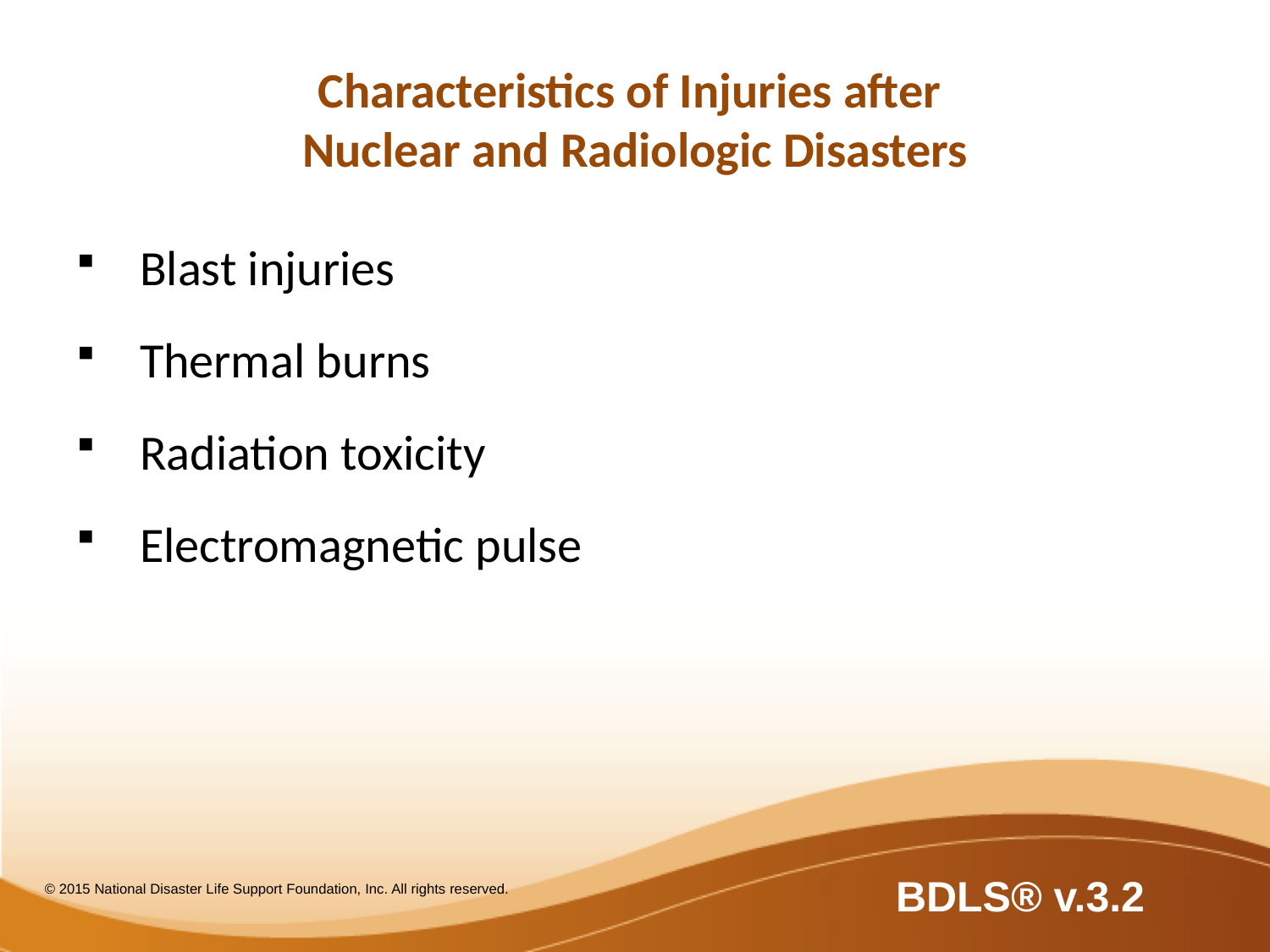

# Characteristics of Injuries after Nuclear and Radiologic Disasters
Blast injuries
Thermal burns
Radiation toxicity
Electromagnetic pulse